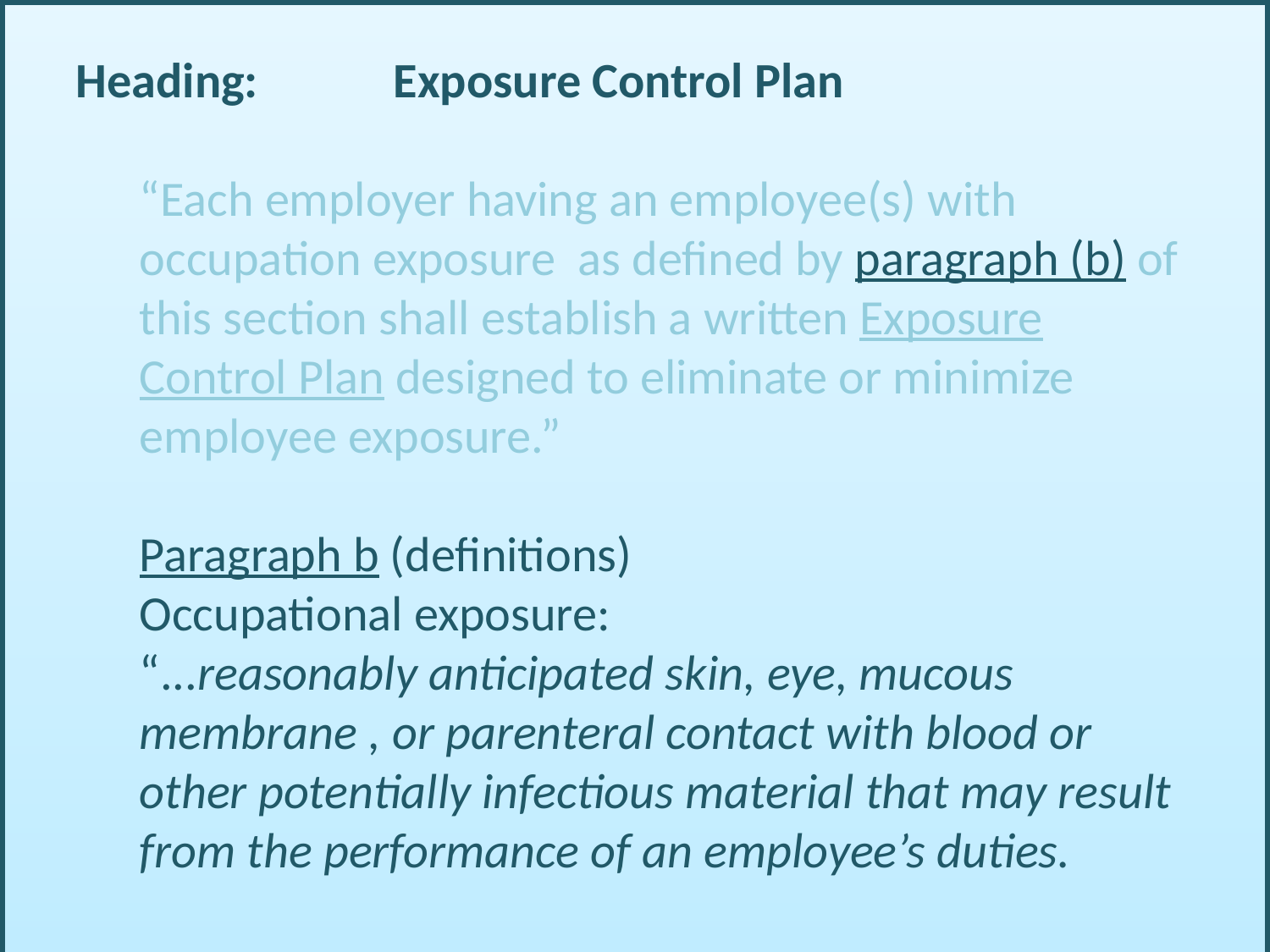

Heading: 	Exposure Control Plan

	“Each employer having an employee(s) with occupation exposure  as defined by paragraph (b) of this section shall establish a written Exposure Control Plan designed to eliminate or minimize employee exposure.”

	Paragraph b (definitions)
	Occupational exposure:
	“...reasonably anticipated skin, eye, mucous membrane , or parenteral contact with blood or other potentially infectious material that may result from the performance of an employee’s duties.